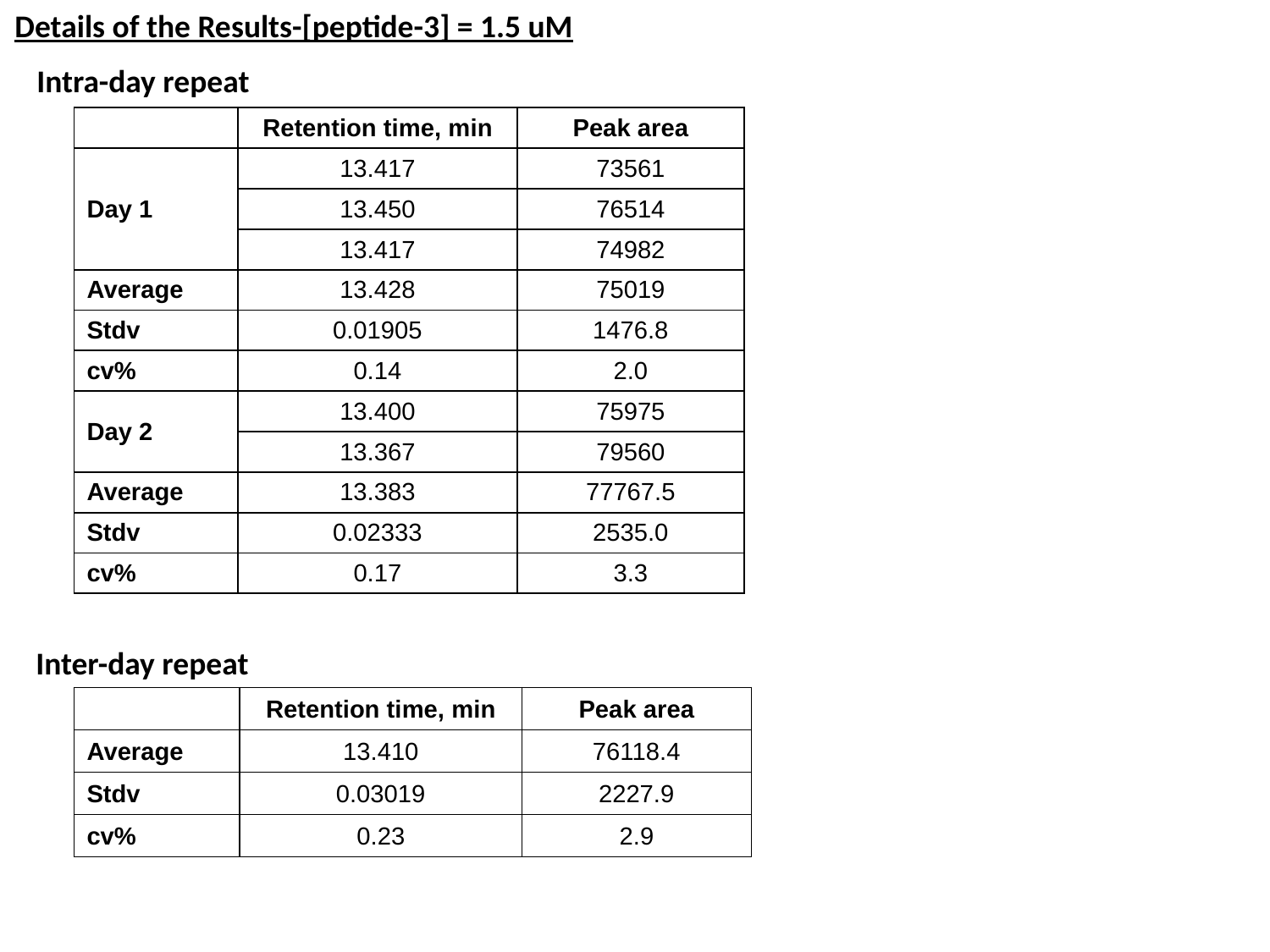

Details of the Results-[peptide-3] = 1.5 uM
Intra-day repeat
|  | Retention time, min | Peak area |
| --- | --- | --- |
| Day 1 | 13.417 | 73561 |
|  | 13.450 | 76514 |
|  | 13.417 | 74982 |
| Average | 13.428 | 75019 |
| Stdv | 0.01905 | 1476.8 |
| cv% | 0.14 | 2.0 |
| Day 2 | 13.400 | 75975 |
|  | 13.367 | 79560 |
| Average | 13.383 | 77767.5 |
| Stdv | 0.02333 | 2535.0 |
| cv% | 0.17 | 3.3 |
Inter-day repeat
|  | Retention time, min | Peak area |
| --- | --- | --- |
| Average | 13.410 | 76118.4 |
| Stdv | 0.03019 | 2227.9 |
| cv% | 0.23 | 2.9 |